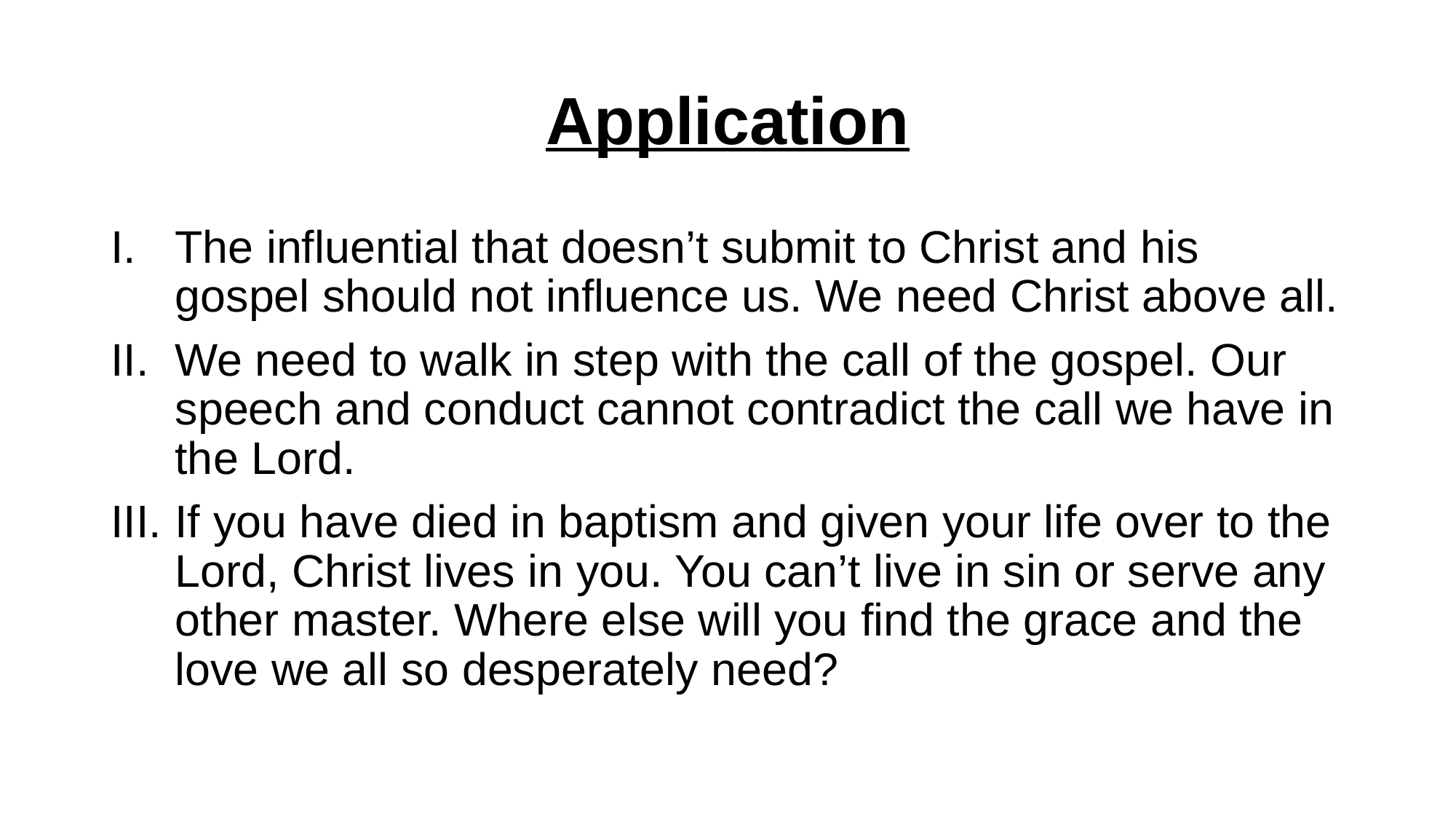

# Application
The influential that doesn’t submit to Christ and his gospel should not influence us. We need Christ above all.
We need to walk in step with the call of the gospel. Our speech and conduct cannot contradict the call we have in the Lord.
If you have died in baptism and given your life over to the Lord, Christ lives in you. You can’t live in sin or serve any other master. Where else will you find the grace and the love we all so desperately need?